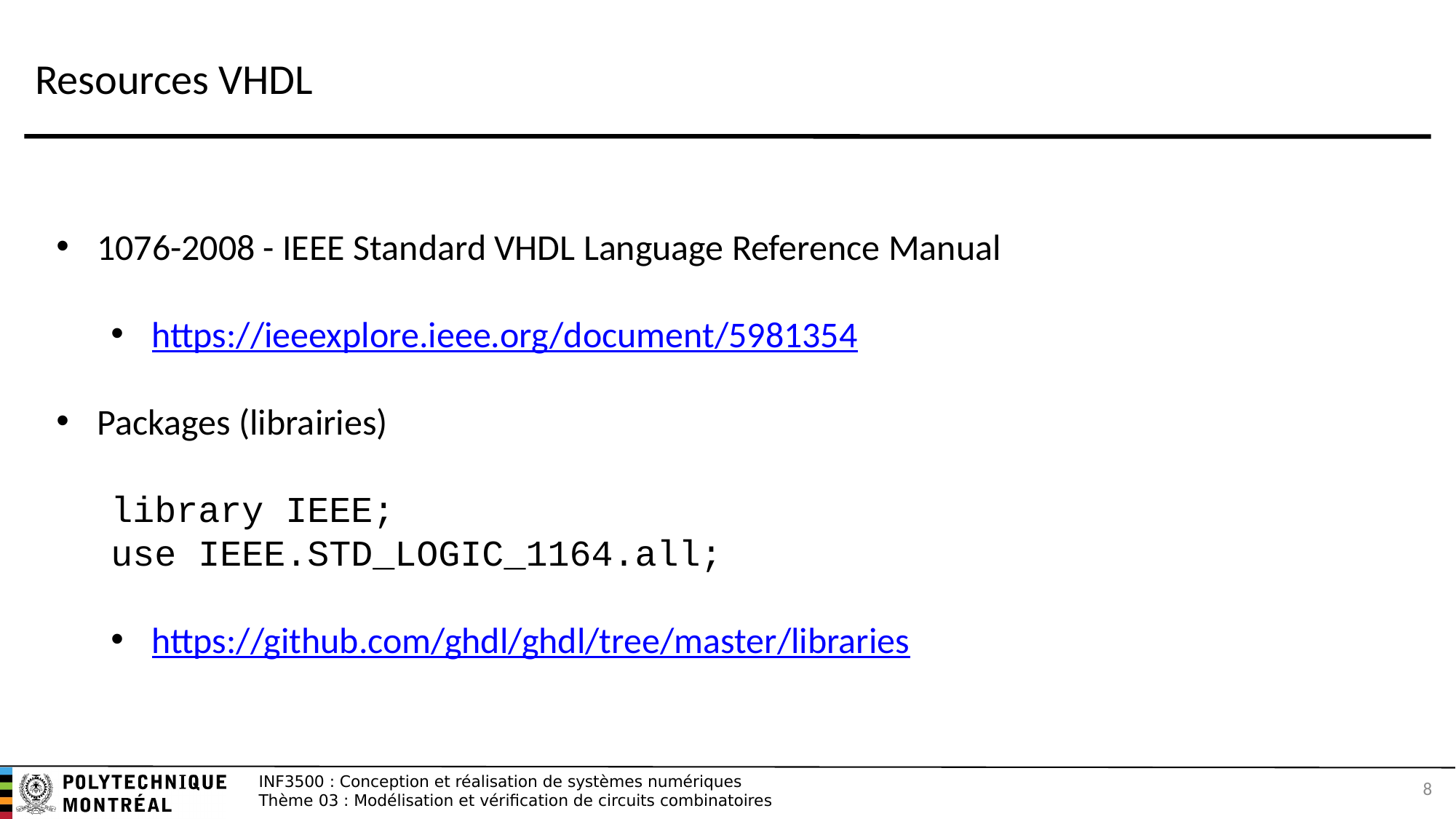

# Resources VHDL
1076-2008 - IEEE Standard VHDL Language Reference Manual

https://ieeexplore.ieee.org/document/5981354

Packages (librairies)

library IEEE;
use IEEE.STD_LOGIC_1164.all;

https://github.com/ghdl/ghdl/tree/master/libraries
8